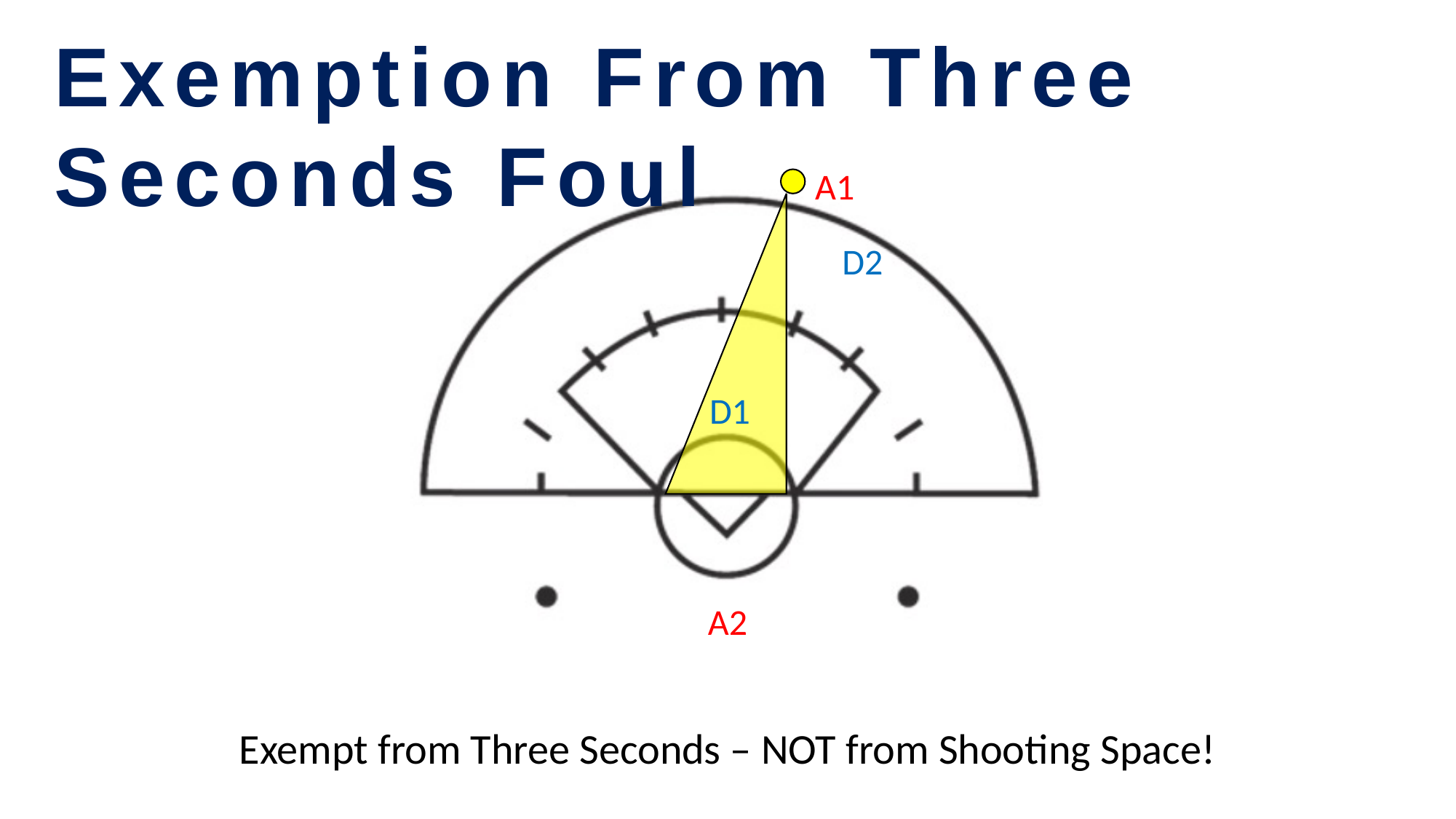

Exemption From Three Seconds Foul
A1

D2
D1
A2
Exempt from Three Seconds – NOT from Shooting Space!